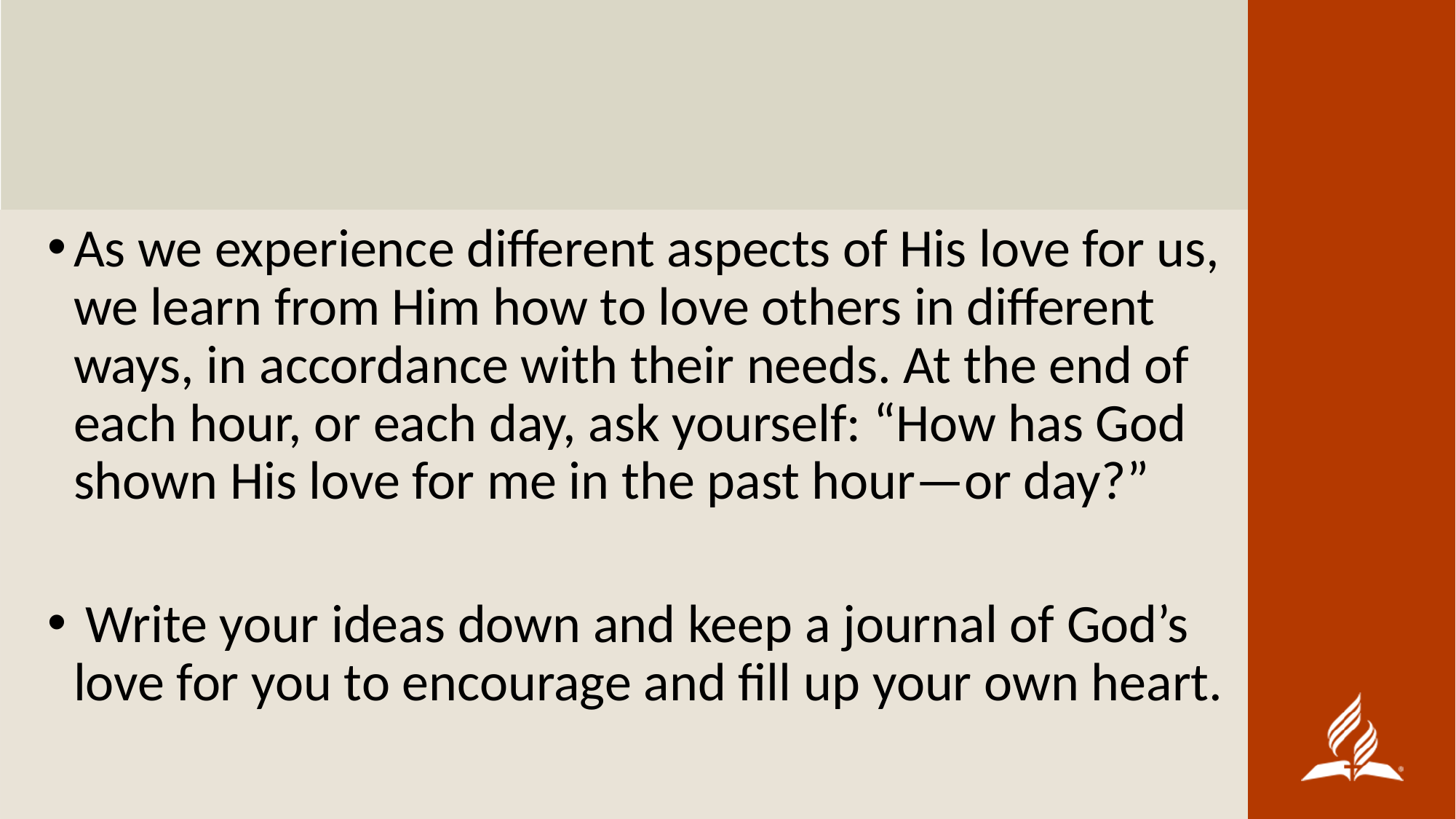

As we experience different aspects of His love for us, we learn from Him how to love others in different ways, in accordance with their needs. At the end of each hour, or each day, ask yourself: “How has God shown His love for me in the past hour—or day?”

 Write your ideas down and keep a journal of God’s love for you to encourage and fill up your own heart.